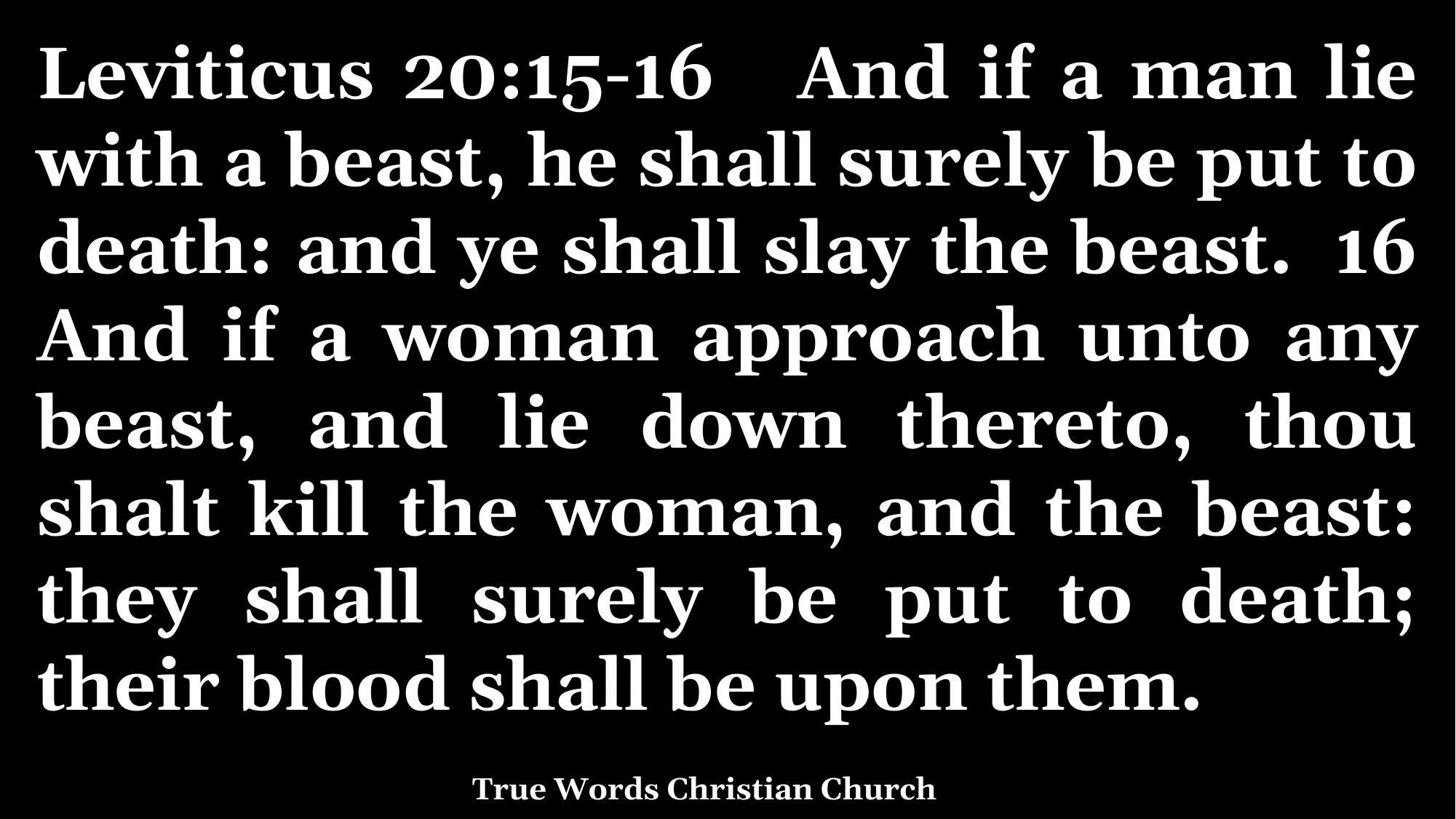

Leviticus 20:15-16   And if a man lie with a beast, he shall surely be put to death: and ye shall slay the beast.  16 And if a woman approach unto any beast, and lie down thereto, thou shalt kill the woman, and the beast: they shall surely be put to death; their blood shall be upon them.
True Words Christian Church